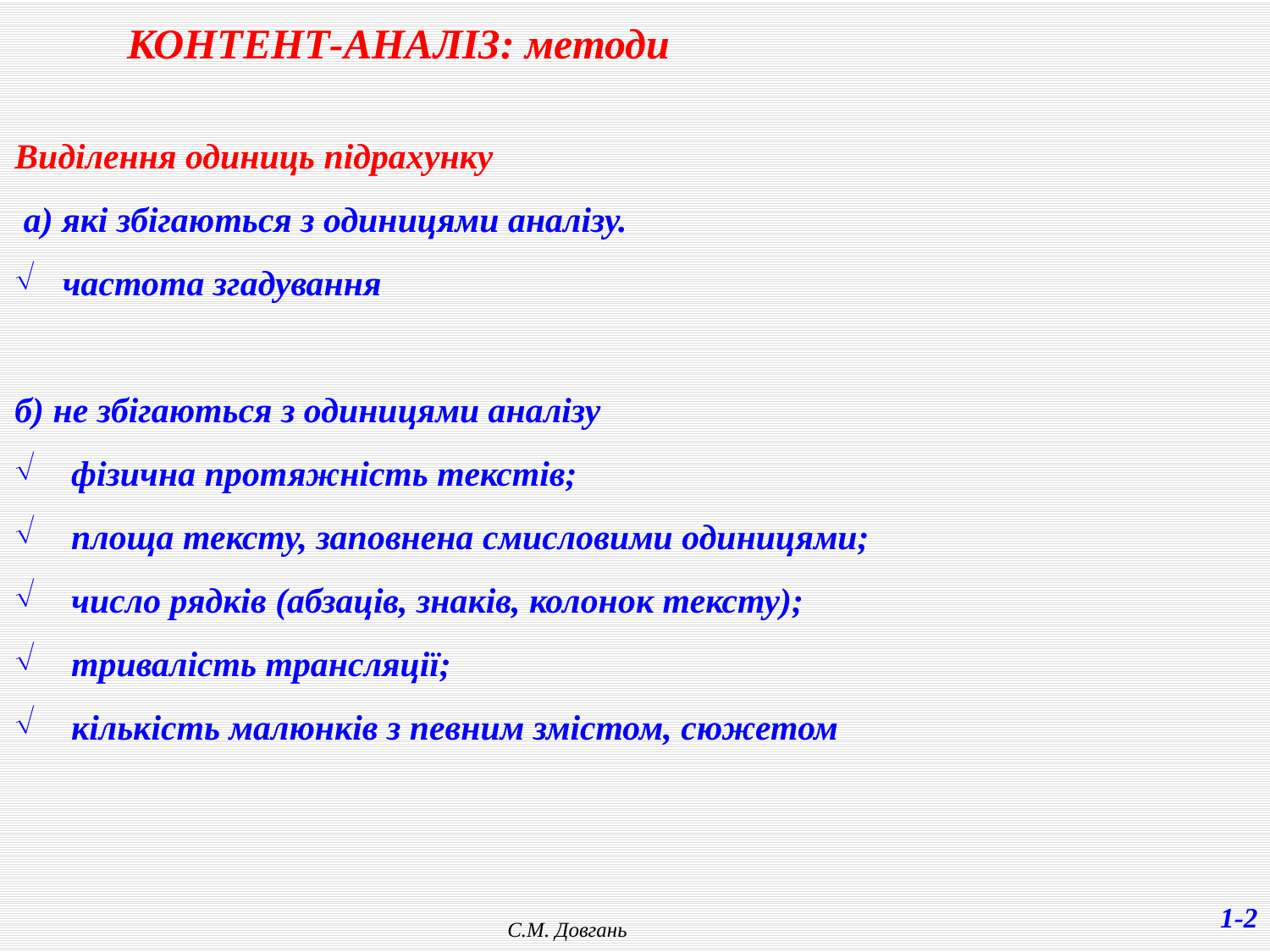

КОНТЕНТ-АНАЛІЗ: методи
Виділення одиниць підрахунку
 а) які збігаються з одиницями аналізу.
частота згадування

б) не збігаються з одиницями аналізу
 фізична протяжність текстів;
 площа тексту, заповнена смисловими одиницями;
 число рядків (абзаців, знаків, колонок тексту);
 тривалість трансляції;
 кількість малюнків з певним змістом, сюжетом

1-2
С.М. Довгань